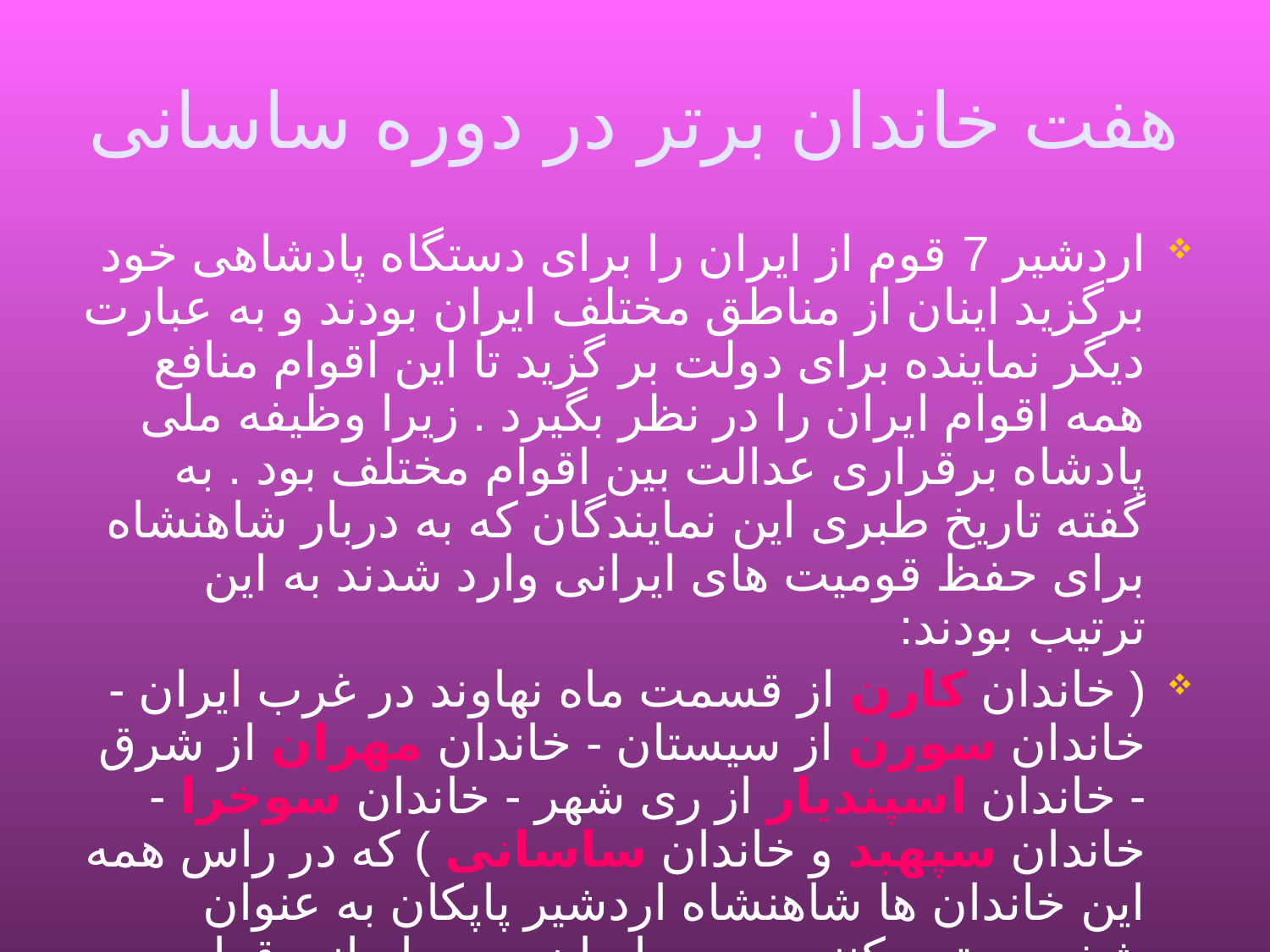

# هفت خاندان برتر در دوره ساسانی
اردشیر 7 قوم از ایران را برای دستگاه پادشاهی خود برگزید اینان از مناطق مختلف ایران بودند و به عبارت دیگر نماینده برای دولت بر گزید تا این اقوام منافع همه اقوام ایران را در نظر بگیرد . زیرا وظیفه ملی پادشاه برقراری عدالت بین اقوام مختلف بود . به گفته تاریخ طبری این نمایندگان که به دربار شاهنشاه برای حفظ قومیت های ایرانی وارد شدند به این ترتیب بودند:
( خاندان کارن از قسمت ماه نهاوند در غرب ایران - خاندان سورن از سیستان - خاندان مهران از شرق - خاندان اسپندیار از ری شهر - خاندان سوخرا - خاندان سپهبد و خاندان ساسانی ) که در راس همه این خاندان ها شاهنشاه اردشیر پاپکان به عنوان شخص متحد کننده مردم ایران و پدر ایرانی قرار گرفت .